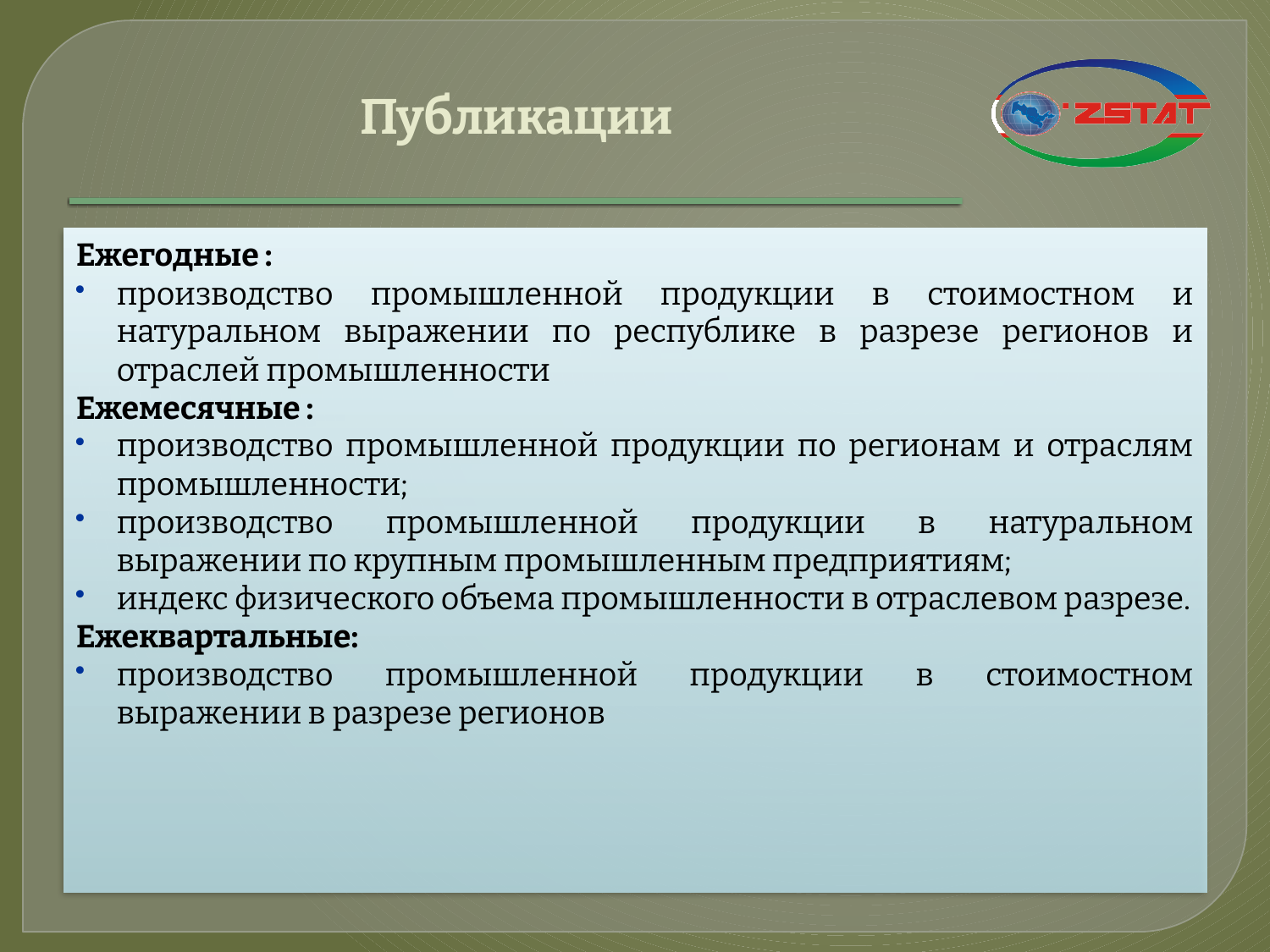

# Публикации
Ежегодные :
производство промышленной продукции в стоимостном и натуральном выражении по республике в разрезе регионов и отраслей промышленности
Ежемесячные :
производство промышленной продукции по регионам и отраслям промышленности;
производство промышленной продукции в натуральном выражении по крупным промышленным предприятиям;
индекс физического объема промышленности в отраслевом разрезе.
Ежеквартальные:
производство промышленной продукции в стоимостном выражении в разрезе регионов